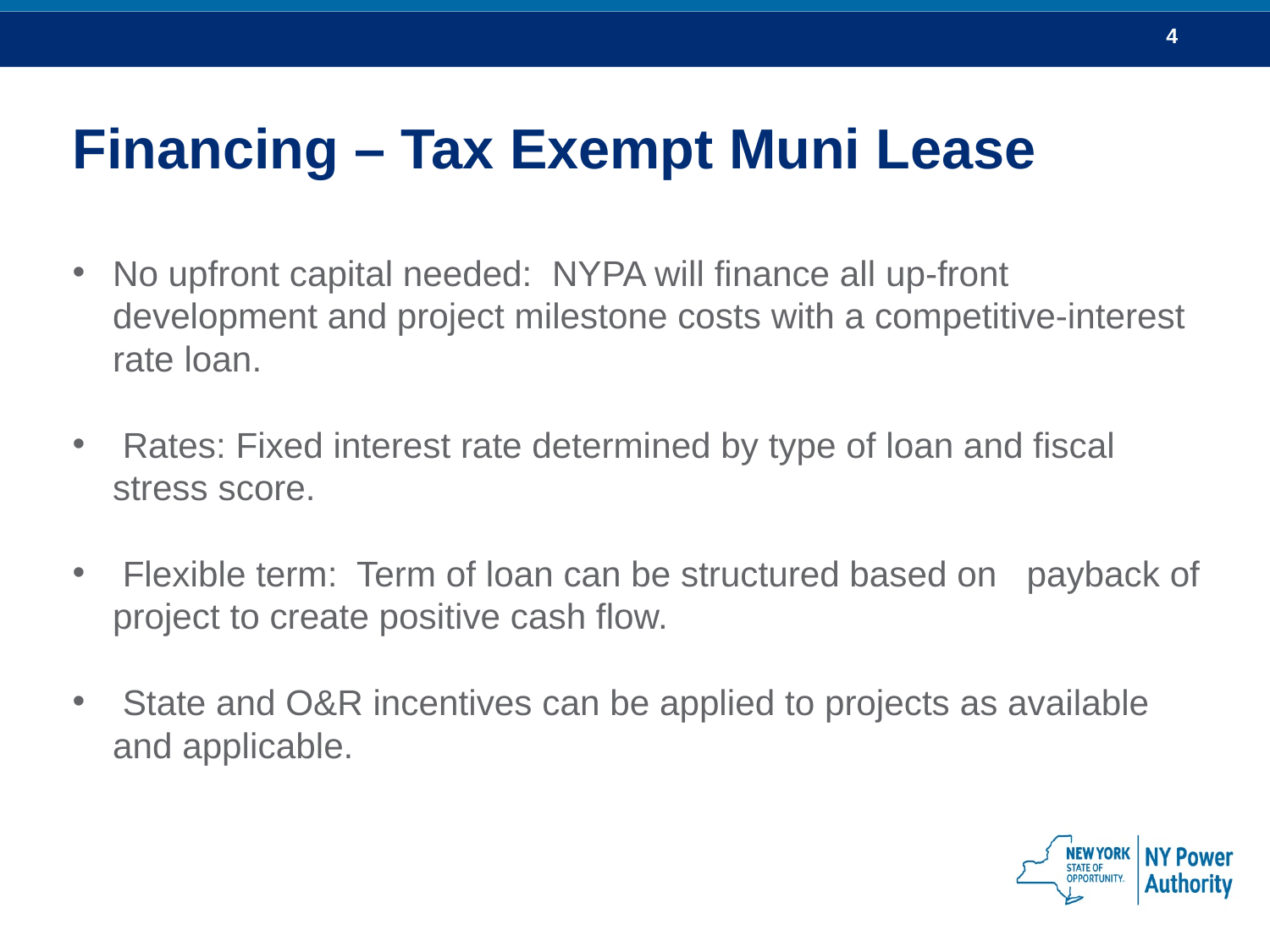

# Financing – Tax Exempt Muni Lease

No upfront capital needed:  NYPA will finance all up-front development and project milestone costs with a competitive-interest rate loan.

 Rates: Fixed interest rate determined by type of loan and fiscal stress score.

 Flexible term:  Term of loan can be structured based on   payback of project to create positive cash flow.

 State and O&R incentives can be applied to projects as available and applicable.